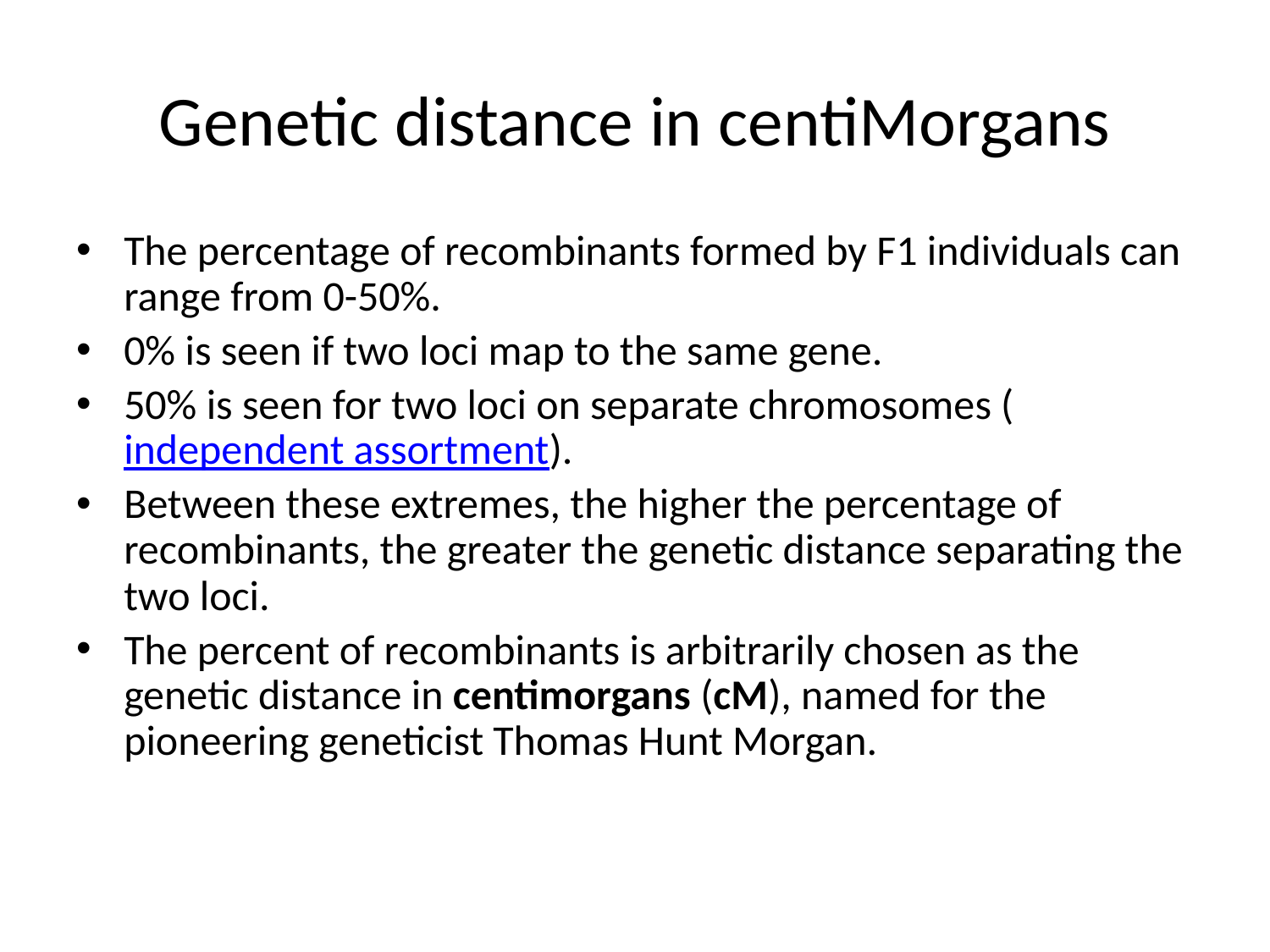

# Genetic distance in centiMorgans
The percentage of recombinants formed by F1 individuals can range from 0-50%.
0% is seen if two loci map to the same gene.
50% is seen for two loci on separate chromosomes (independent assortment).
Between these extremes, the higher the percentage of recombinants, the greater the genetic distance separating the two loci.
The percent of recombinants is arbitrarily chosen as the genetic distance in centimorgans (cM), named for the pioneering geneticist Thomas Hunt Morgan.